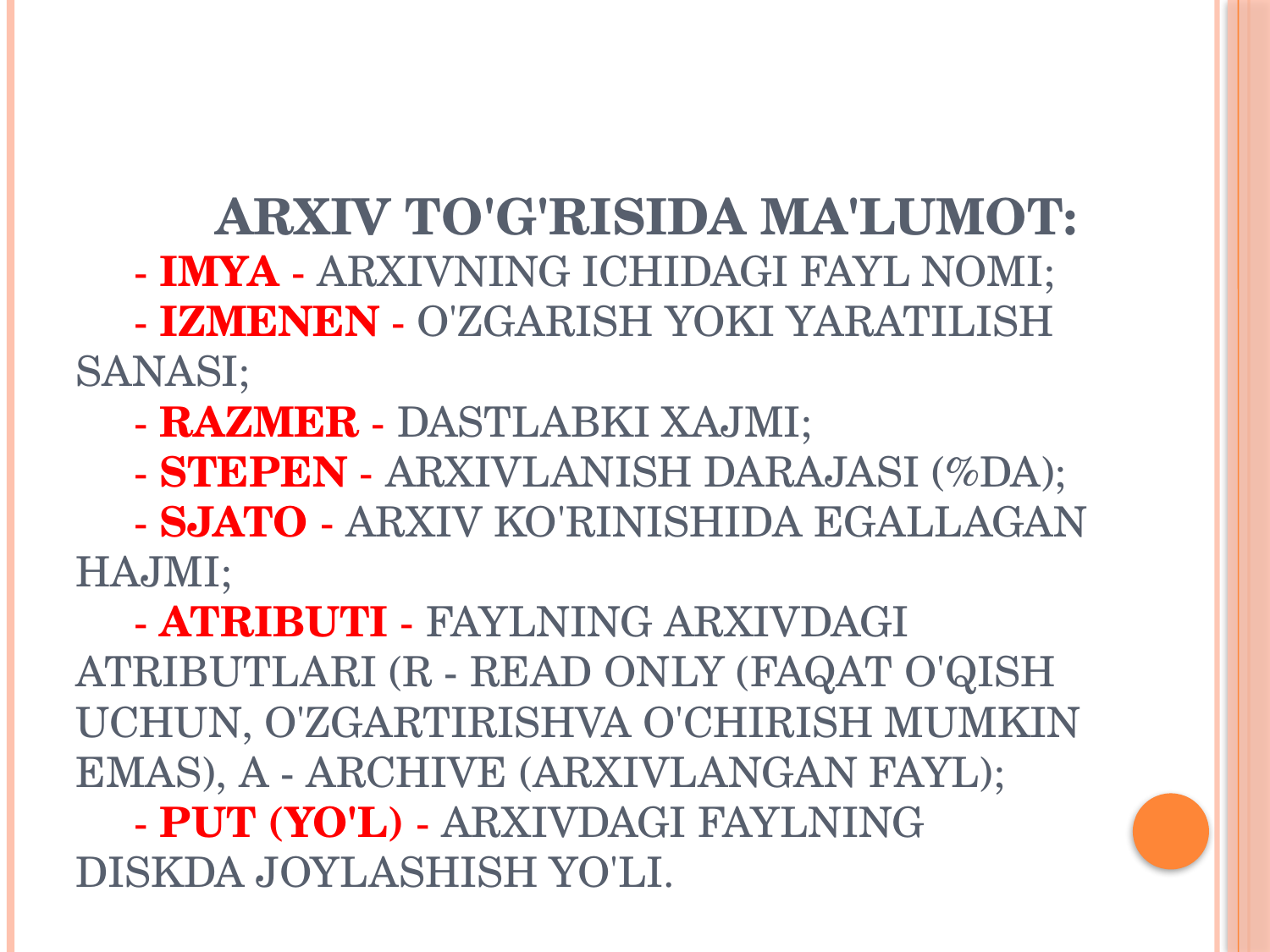

# Arxiv to'g'risida ma'lumot: - Imya - arxivning ichidagi fayl nomi; - Izmenen - o'zgarish yoki yaratilish sanasi; - Razmer - dastlabki xajmi; - Stepen - arxivlanish darajasi (%da); - Sjato - arxiv ko'rinishida egallagan hajmi; - Atributi - faylning arxivdagi atributlari (R - read only (faqat o'qish uchun, o'zgartirishva o'chirish mumkin emas), A - Archive (arxivlangan fayl); - Put (yo'l) - arxivdagi faylning diskda joylashish yo'li.